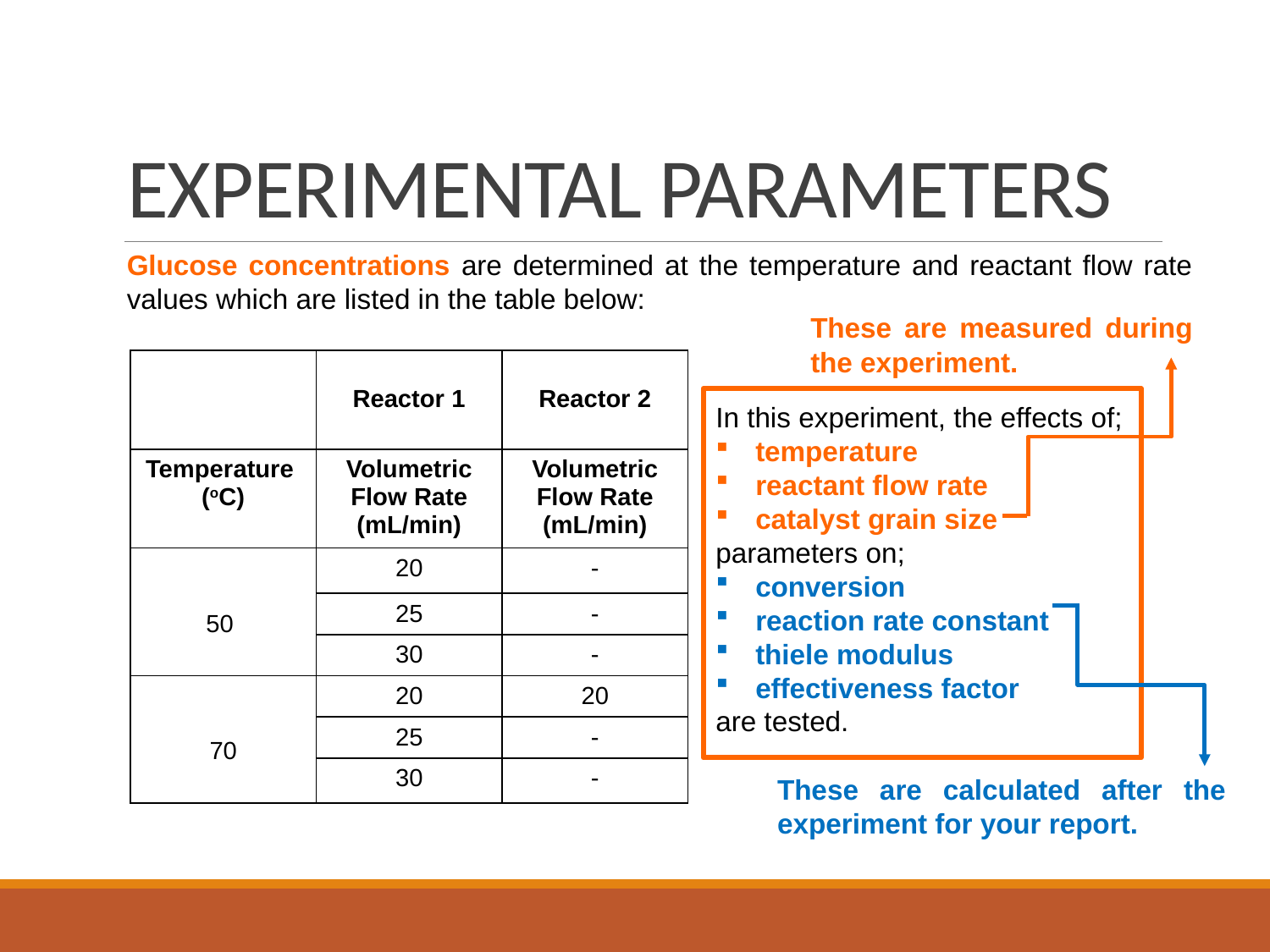

# EXPERIMENTAL PARAMETERS
Glucose concentrations are determined at the temperature and reactant flow rate values which are listed in the table below:
These are measured during the experiment.
|  | Reactor 1 | Reactor 2 |
| --- | --- | --- |
| Temperature (oC) | Volumetric Flow Rate (mL/min) | Volumetric Flow Rate (mL/min) |
| 50 | 20 | - |
|  | 25 | - |
|  | 30 | - |
| 70 | 20 | 20 |
|  | 25 | - |
|  | 30 | - |

In this experiment, the effects of;
temperature
reactant flow rate
catalyst grain size
parameters on;
conversion
reaction rate constant
thiele modulus
effectiveness factor
are tested.
These are calculated after the experiment for your report.